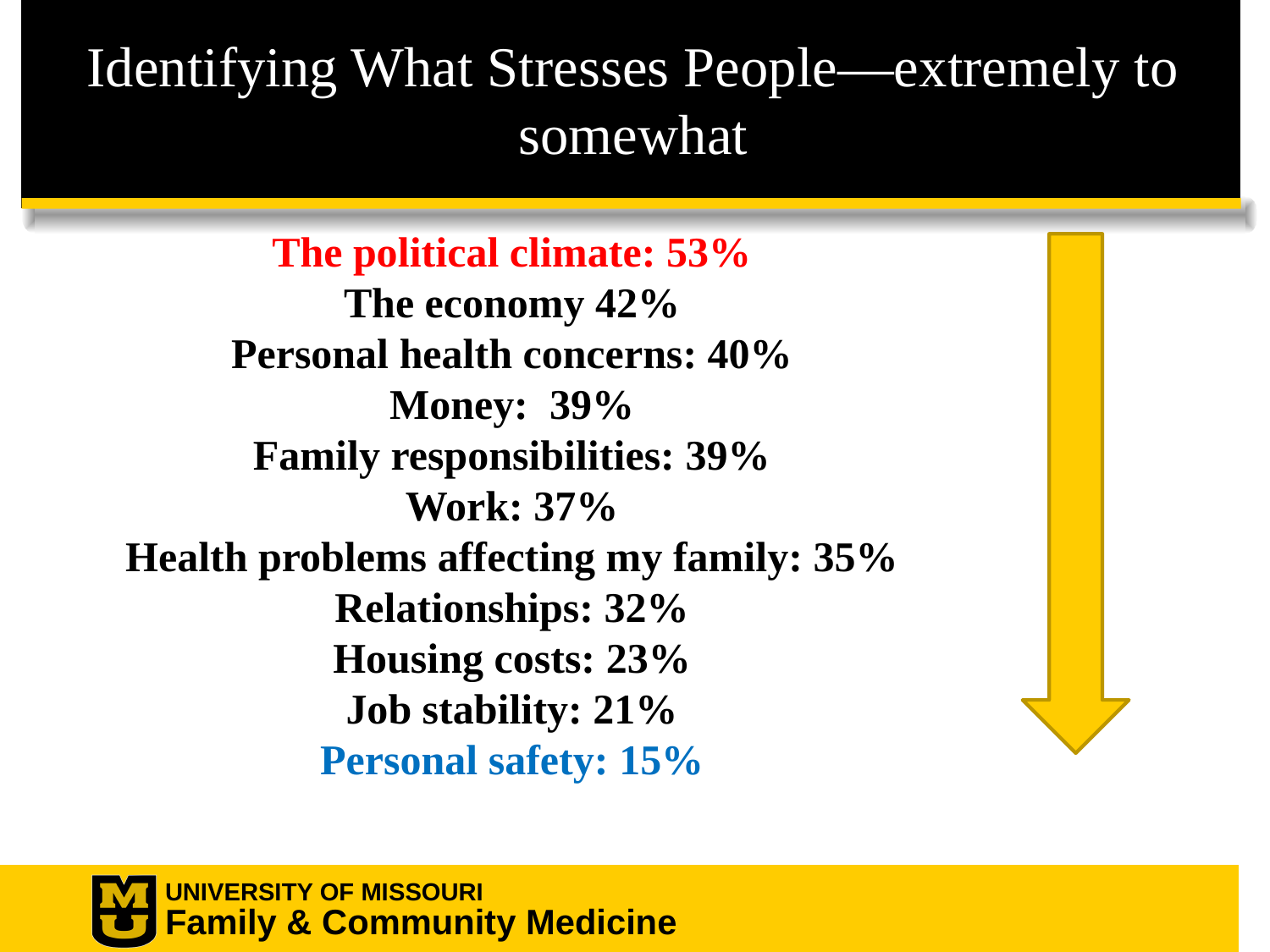

# Identifying What Stresses People—extremely to somewhat
The political climate: 53%
The economy 42%
Personal health concerns: 40%
Money:  39%
Family responsibilities: 39%
Work: 37%
Health problems affecting my family: 35%
Relationships: 32%
Housing costs: 23%
Job stability: 21%
Personal safety: 15%